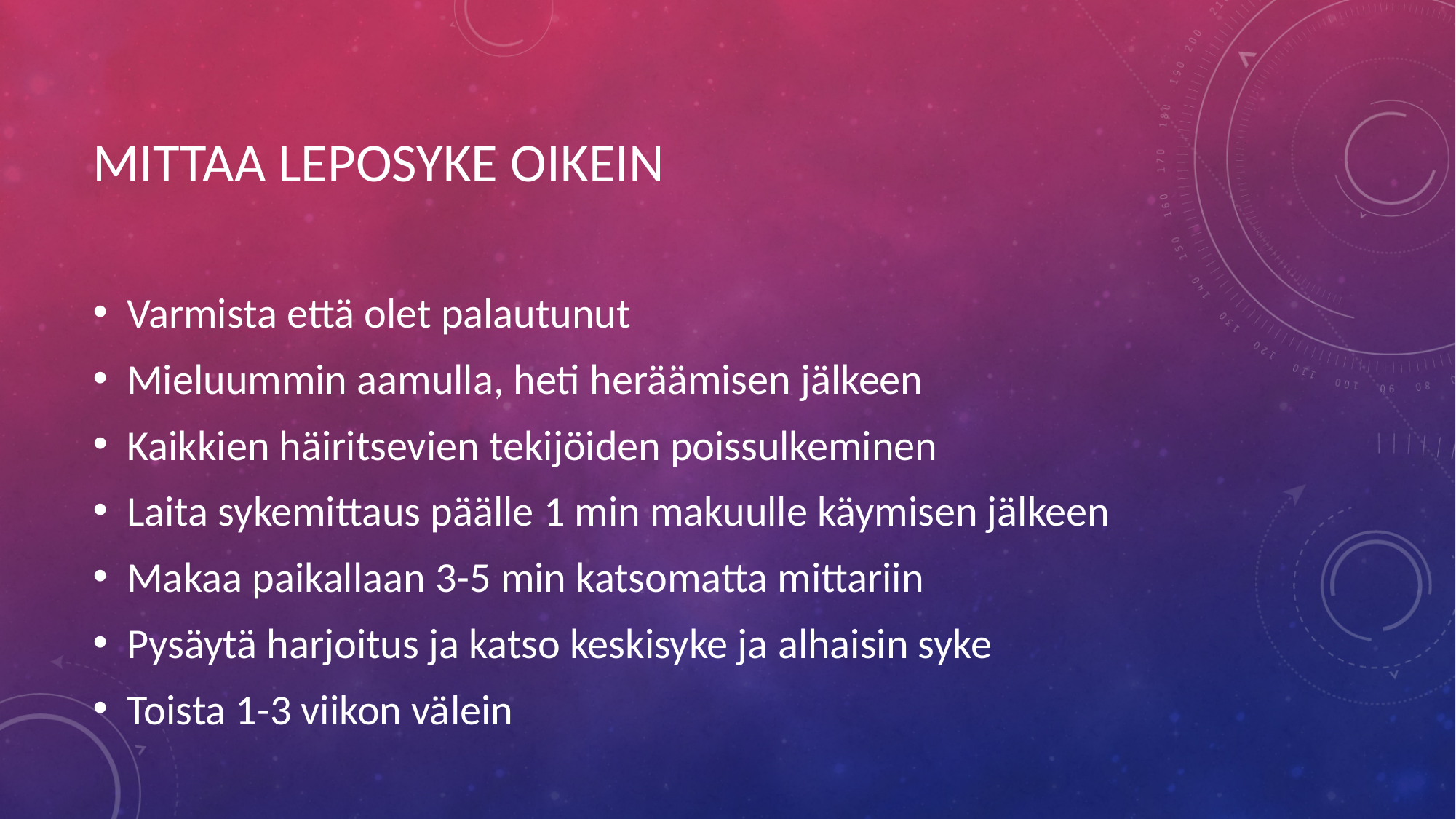

# Mittaa leposyke oikein
Varmista että olet palautunut
Mieluummin aamulla, heti heräämisen jälkeen
Kaikkien häiritsevien tekijöiden poissulkeminen
Laita sykemittaus päälle 1 min makuulle käymisen jälkeen
Makaa paikallaan 3-5 min katsomatta mittariin
Pysäytä harjoitus ja katso keskisyke ja alhaisin syke
Toista 1-3 viikon välein